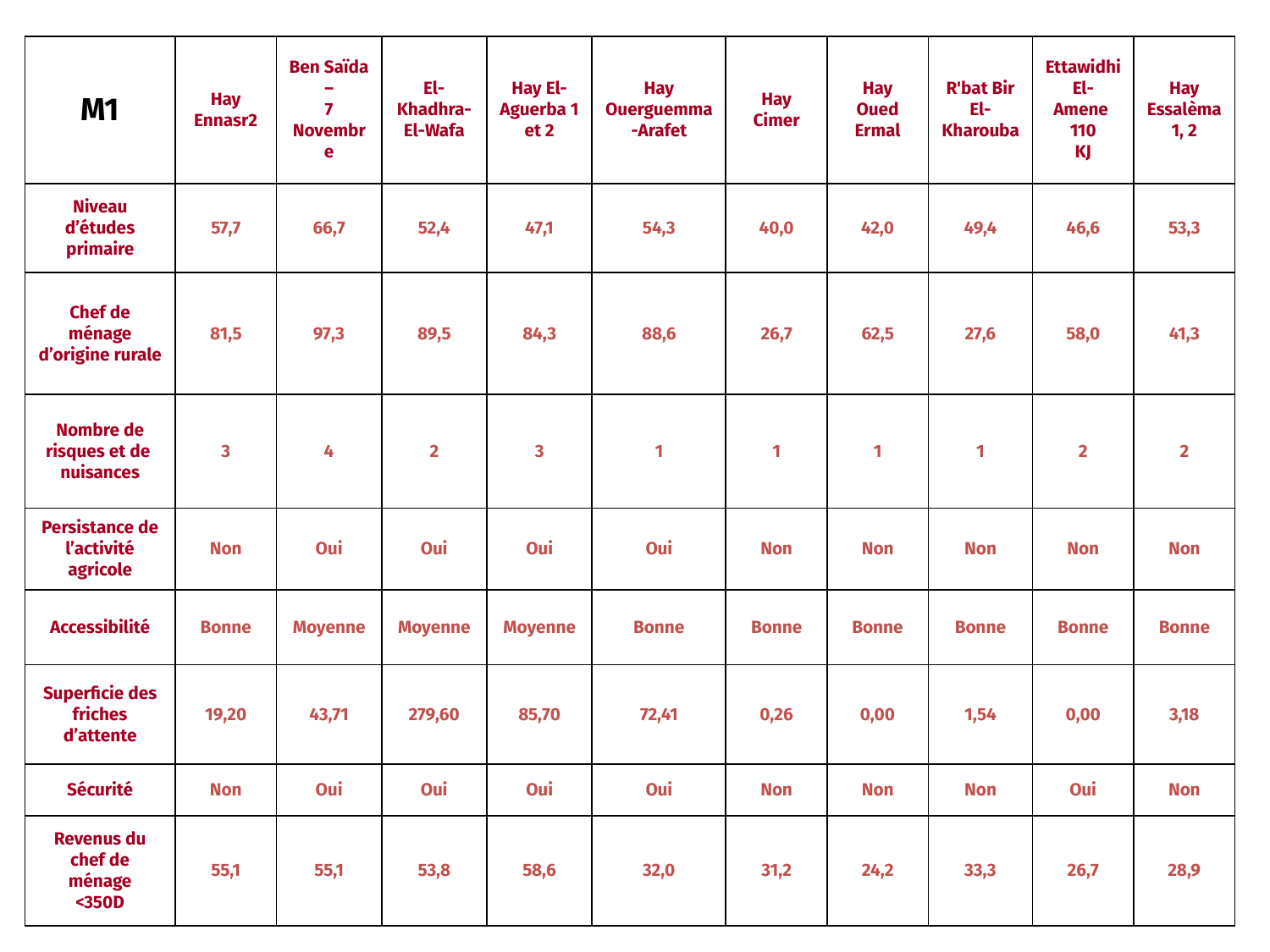

| M1 | Hay Ennasr2 | Ben Saïda – 7 Novembre | El-Khadhra- El-Wafa | Hay El-Aguerba 1 et 2 | Hay Ouerguemma -Arafet | Hay Cimer | Hay Oued Ermal | R'bat Bir El-Kharouba | Ettawidhi El-Amene 110 KJ | Hay Essalèma 1, 2 |
| --- | --- | --- | --- | --- | --- | --- | --- | --- | --- | --- |
| Niveau d’études primaire | 57,7 | 66,7 | 52,4 | 47,1 | 54,3 | 40,0 | 42,0 | 49,4 | 46,6 | 53,3 |
| Chef de ménage d’origine rurale | 81,5 | 97,3 | 89,5 | 84,3 | 88,6 | 26,7 | 62,5 | 27,6 | 58,0 | 41,3 |
| Nombre de risques et de nuisances | 3 | 4 | 2 | 3 | 1 | 1 | 1 | 1 | 2 | 2 |
| Persistance de l’activité agricole | Non | Oui | Oui | Oui | Oui | Non | Non | Non | Non | Non |
| Accessibilité | Bonne | Moyenne | Moyenne | Moyenne | Bonne | Bonne | Bonne | Bonne | Bonne | Bonne |
| Superficie des friches d’attente | 19,20 | 43,71 | 279,60 | 85,70 | 72,41 | 0,26 | 0,00 | 1,54 | 0,00 | 3,18 |
| Sécurité | Non | Oui | Oui | Oui | Oui | Non | Non | Non | Oui | Non |
| Revenus du chef de ménage <350D | 55,1 | 55,1 | 53,8 | 58,6 | 32,0 | 31,2 | 24,2 | 33,3 | 26,7 | 28,9 |